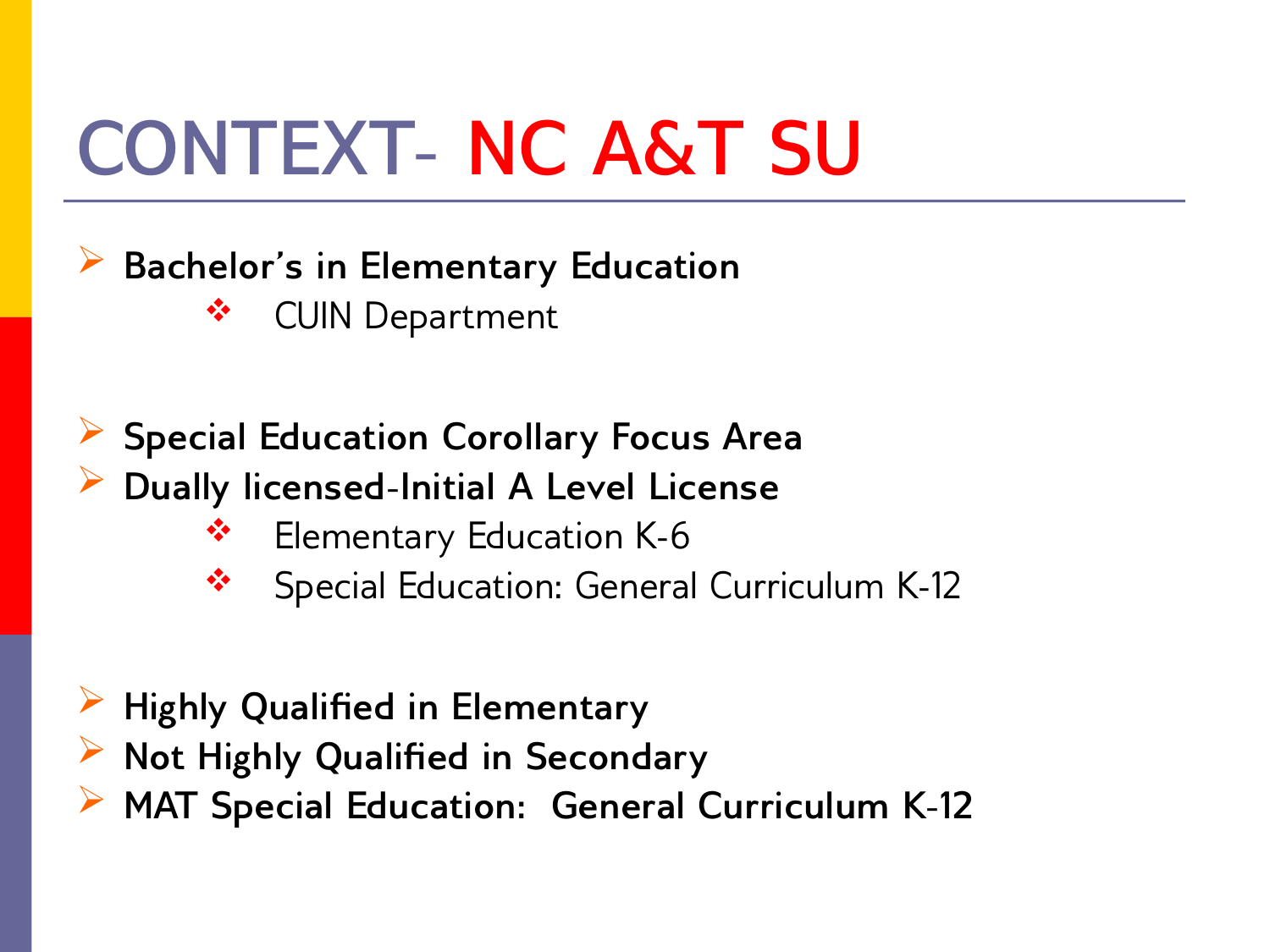

# CONTEXT- NC A&T SU
Bachelor’s in Elementary Education
CUIN Department

Special Education Corollary Focus Area
Dually licensed-Initial A Level License
Elementary Education K-6
Special Education: General Curriculum K-12

Highly Qualified in Elementary
Not Highly Qualified in Secondary
MAT Special Education:  General Curriculum K-12